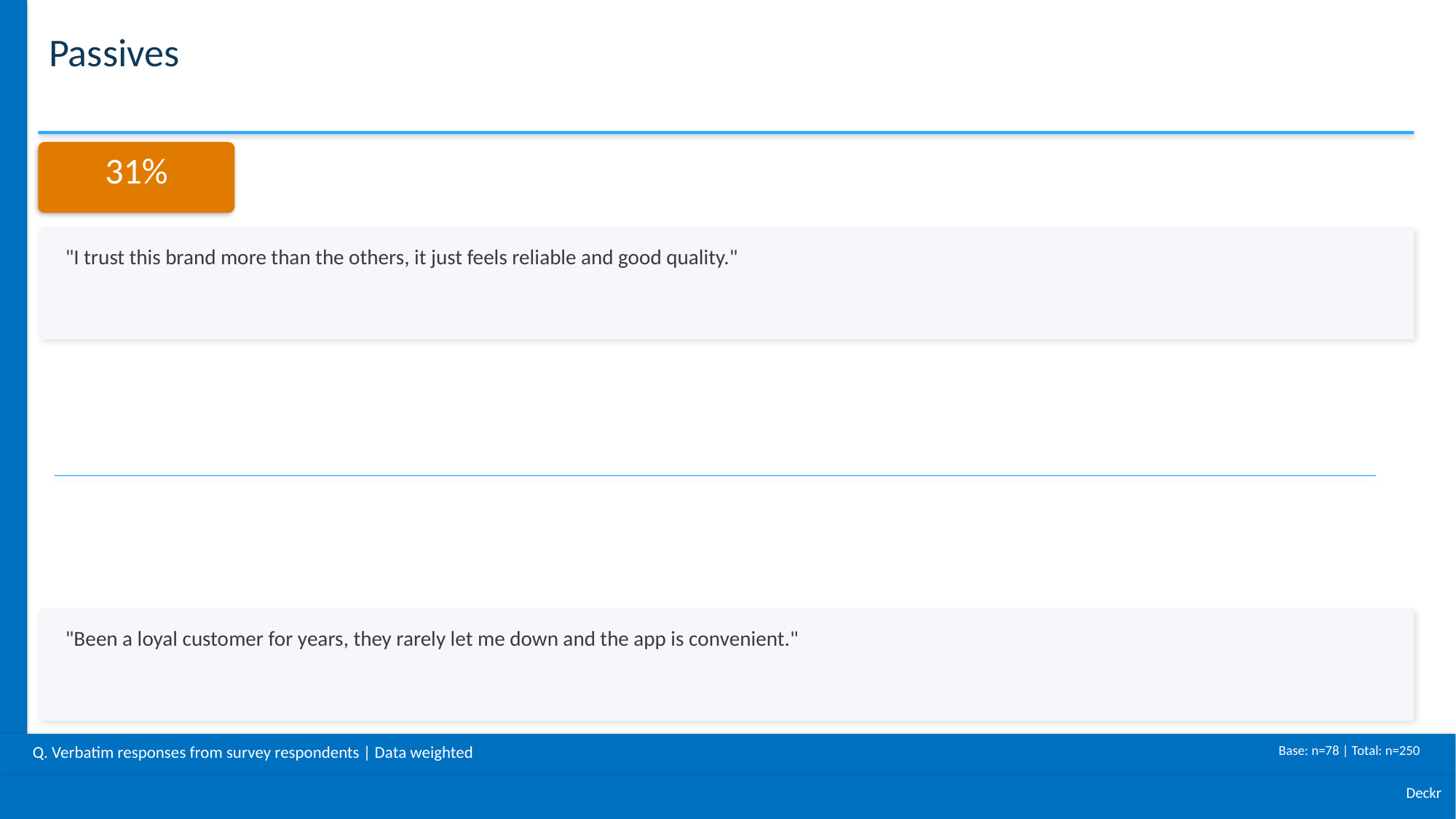

Passives

31%

"I trust this brand more than the others, it just feels reliable and good quality."

"Been a loyal customer for years, they rarely let me down and the app is convenient."

Q. Verbatim responses from survey respondents | Data weighted
Base: n=78 | Total: n=250

Deckr